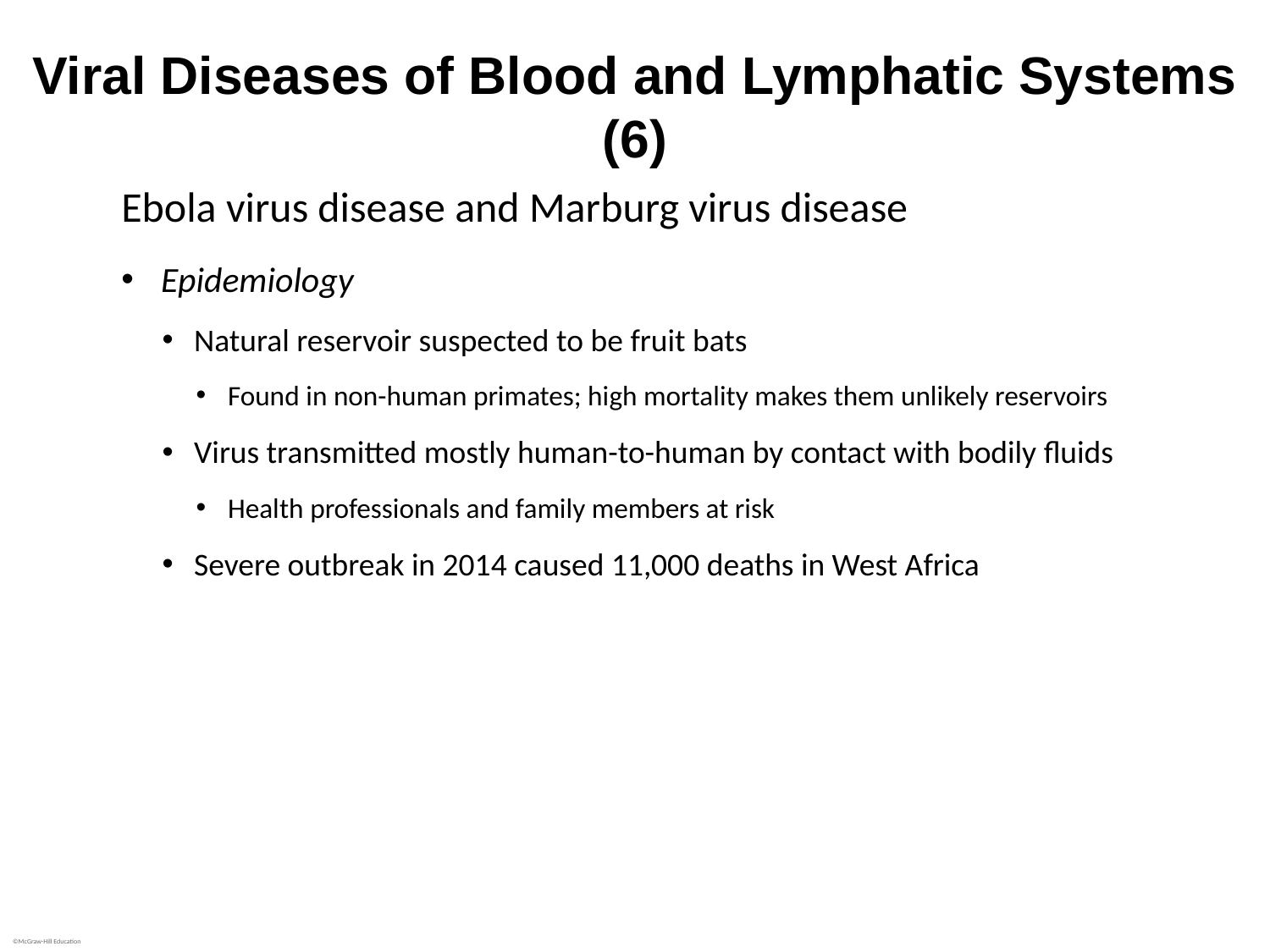

# Viral Diseases of Blood and Lymphatic Systems (6)
Ebola virus disease and Marburg virus disease
Epidemiology
Natural reservoir suspected to be fruit bats
Found in non-human primates; high mortality makes them unlikely reservoirs
Virus transmitted mostly human-to-human by contact with bodily fluids
Health professionals and family members at risk
Severe outbreak in 2014 caused 11,000 deaths in West Africa